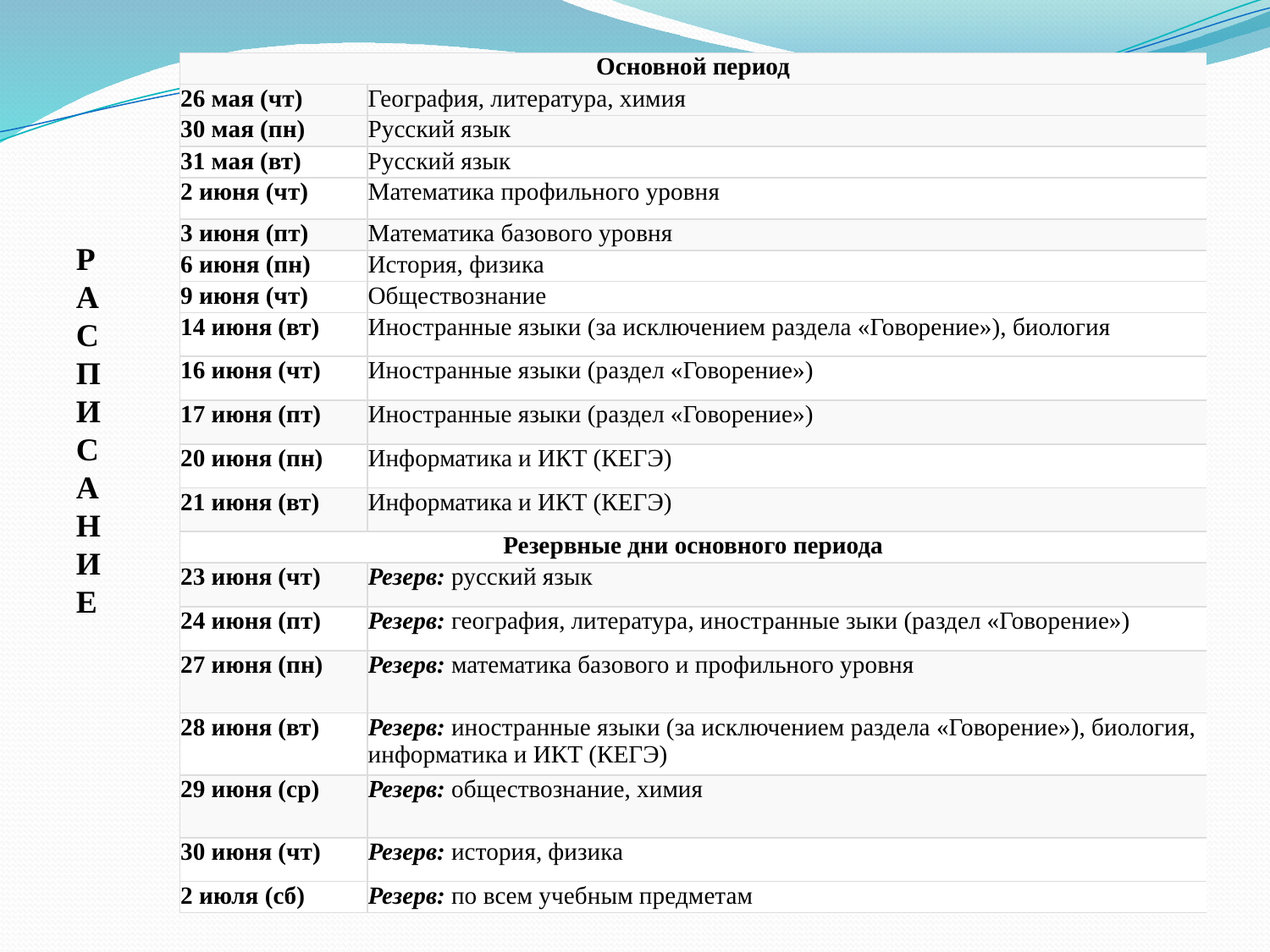

| Основной период |  |
| --- | --- |
| 26 мая (чт) | География, литература, химия |
| 30 мая (пн) | Русский язык |
| 31 мая (вт) | Русский язык |
| 2 июня (чт) | Математика профильного уровня |
| 3 июня (пт) | Математика базового уровня |
| 6 июня (пн) | История, физика |
| 9 июня (чт) | Обществознание |
| 14 июня (вт) | Иностранные языки (за исключением раздела «Говорение»), биология |
| 16 июня (чт) | Иностранные языки (раздел «Говорение») |
| 17 июня (пт) | Иностранные языки (раздел «Говорение») |
| 20 июня (пн) | Информатика и ИКТ (КЕГЭ) |
| 21 июня (вт) | Информатика и ИКТ (КЕГЭ) |
| Резервные дни основного периода |  |
| 23 июня (чт) | Резерв: русский язык |
| 24 июня (пт) | Резерв: география, литература, иностранные зыки (раздел «Говорение») |
| 27 июня (пн) | Резерв: математика базового и профильного уровня |
|  |  |
| 28 июня (вт) | Резерв: иностранные языки (за исключением раздела «Говорение»), биология, информатика и ИКТ (КЕГЭ) |
| 29 июня (ср) | Резерв: обществознание, химия |
|  |  |
| 30 июня (чт) | Резерв: история, физика |
| 2 июля (сб) | Резерв: по всем учебным предметам |
Р
А
С
П
И
С
А
Н
И
Е